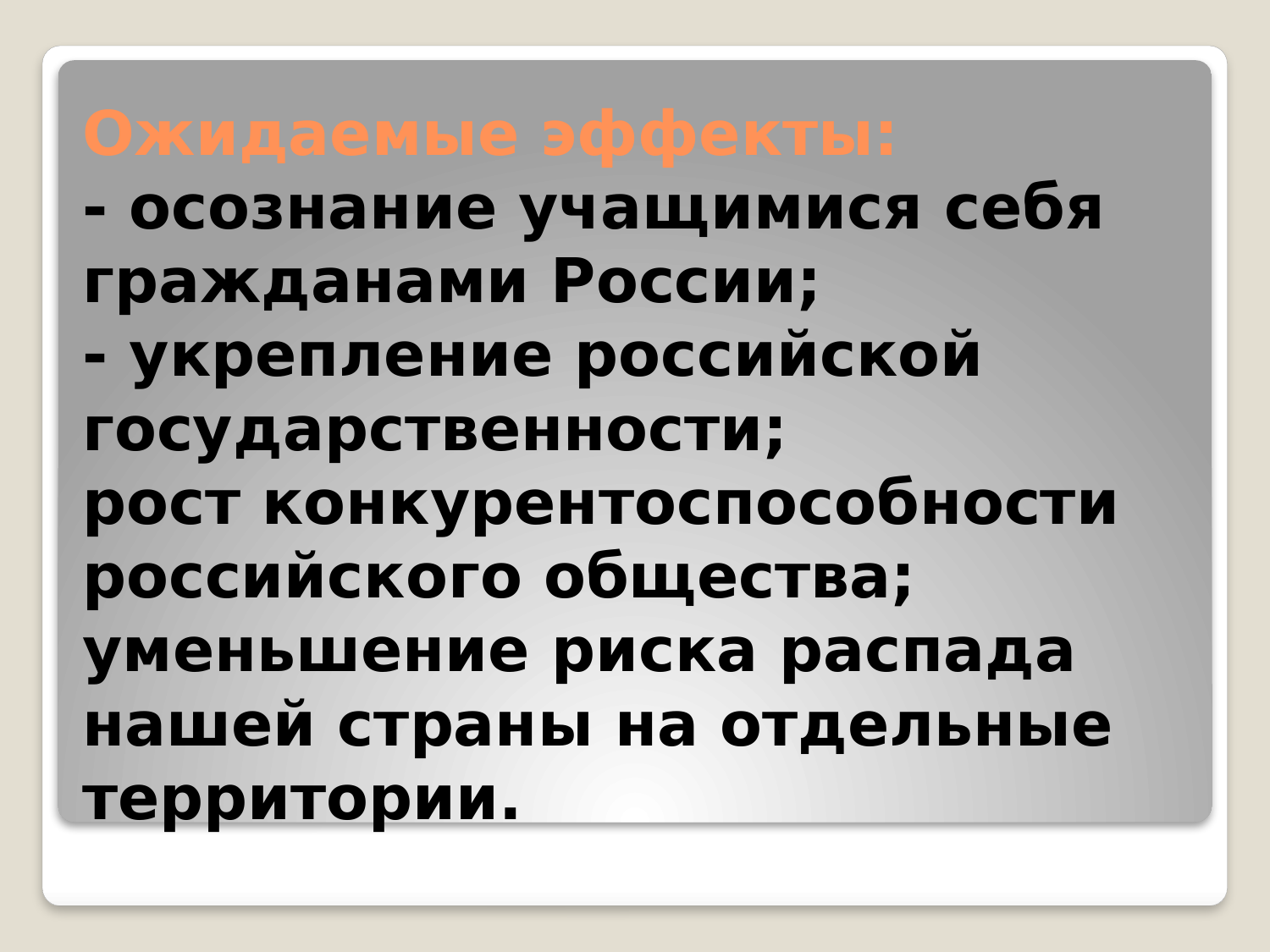

# Ожидаемые эффекты: - осознание учащимися себя гражданами России; - укрепление российской государственности; рост конкурентоспособности российского общества; уменьшение риска распада нашей страны на отдельные территории.